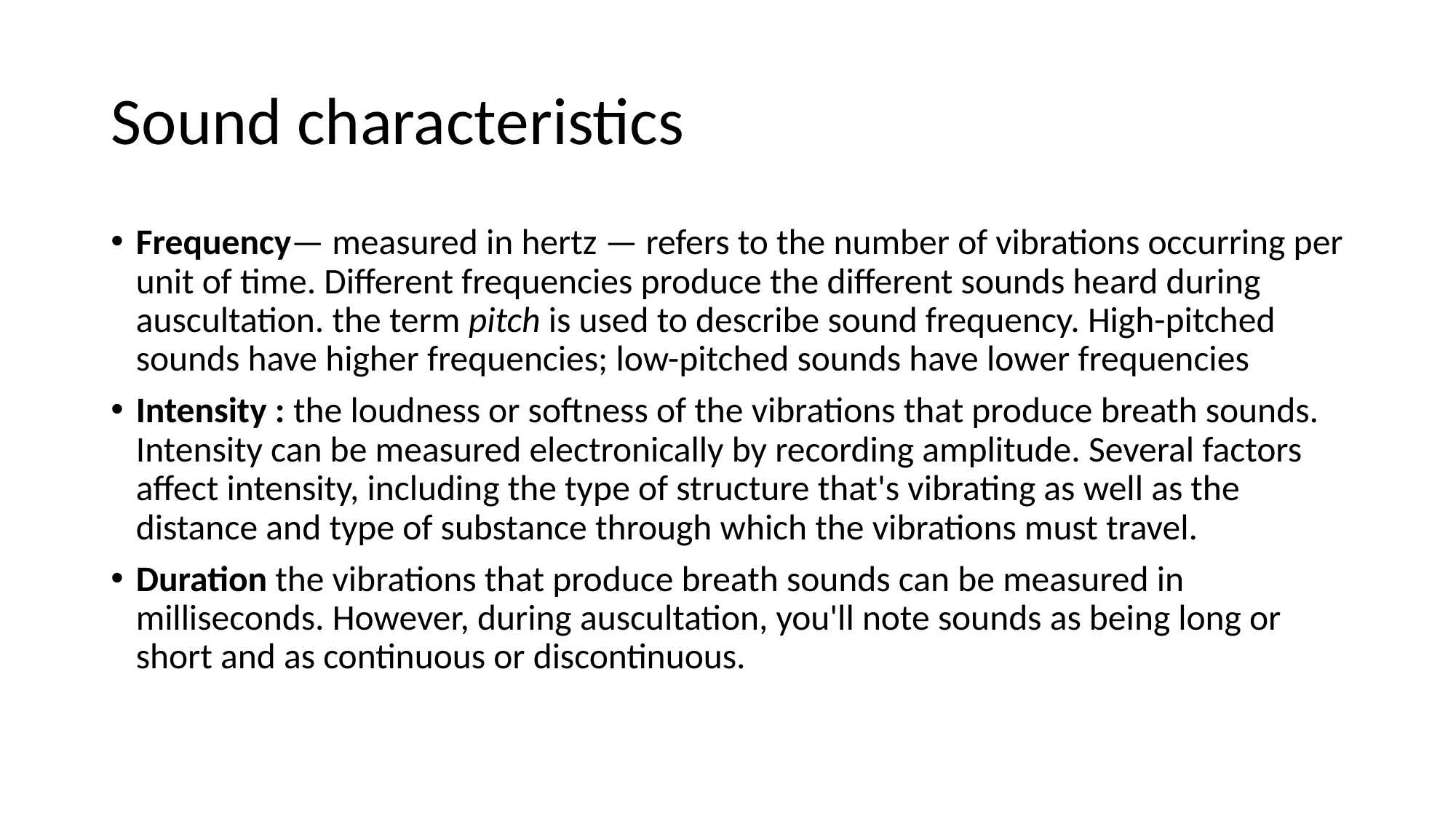

# Sound characteristics
Frequency— measured in hertz — refers to the number of vibrations occurring per unit of time. Different frequencies produce the different sounds heard during auscultation. the term pitch is used to describe sound frequency. High-pitched sounds have higher frequencies; low-pitched sounds have lower frequencies
Intensity : the loudness or softness of the vibrations that produce breath sounds. Intensity can be measured electronically by recording amplitude. Several factors affect intensity, including the type of structure that's vibrating as well as the distance and type of substance through which the vibrations must travel.
Duration the vibrations that produce breath sounds can be measured in milliseconds. However, during auscultation, you'll note sounds as being long or short and as continuous or discontinuous.